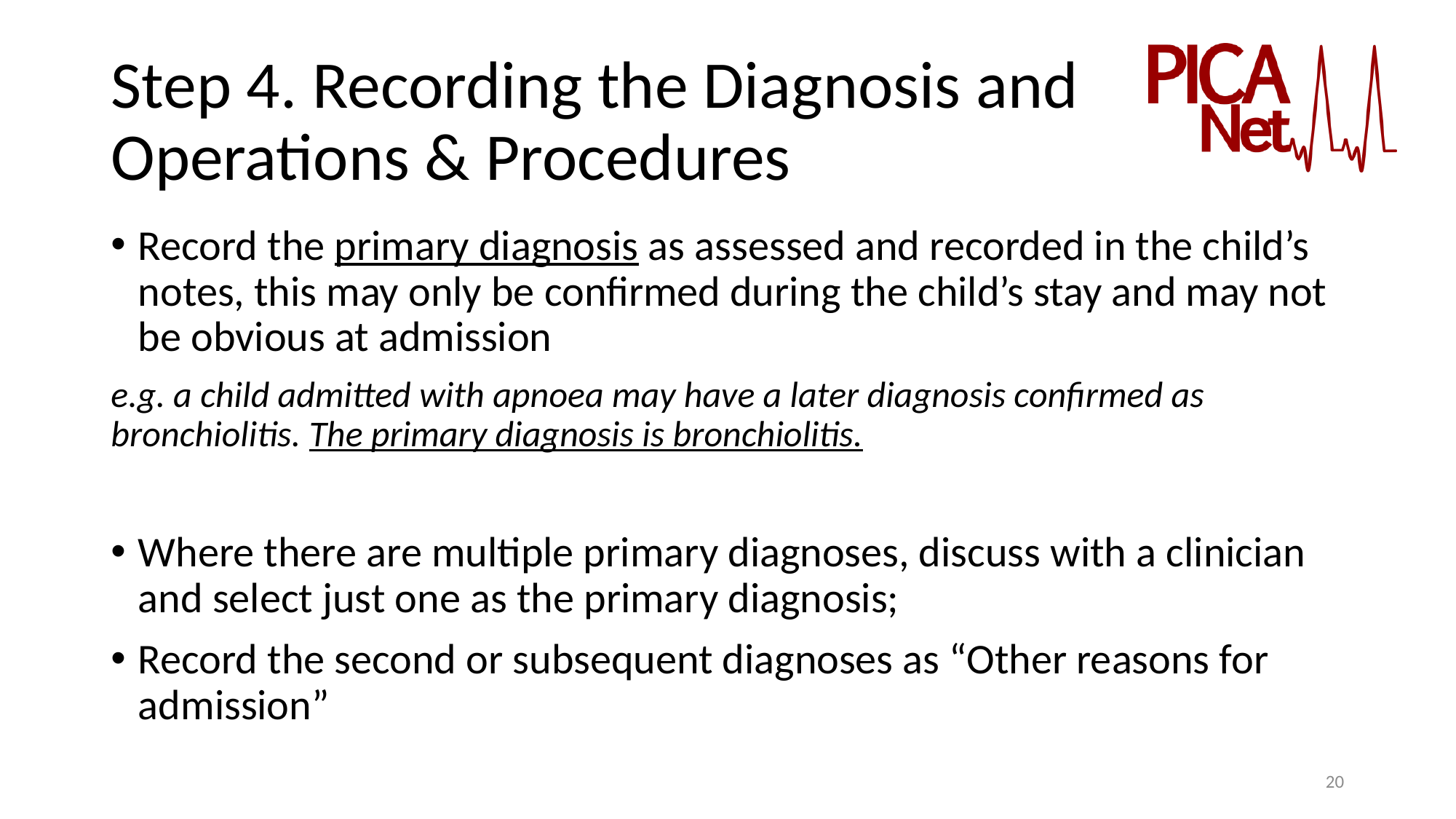

# Step 4. Recording the Diagnosis and Operations & Procedures
Record the primary diagnosis as assessed and recorded in the child’s notes, this may only be confirmed during the child’s stay and may not be obvious at admission
e.g. a child admitted with apnoea may have a later diagnosis confirmed as bronchiolitis. The primary diagnosis is bronchiolitis.

Where there are multiple primary diagnoses, discuss with a clinician and select just one as the primary diagnosis;
Record the second or subsequent diagnoses as “Other reasons for admission”

20